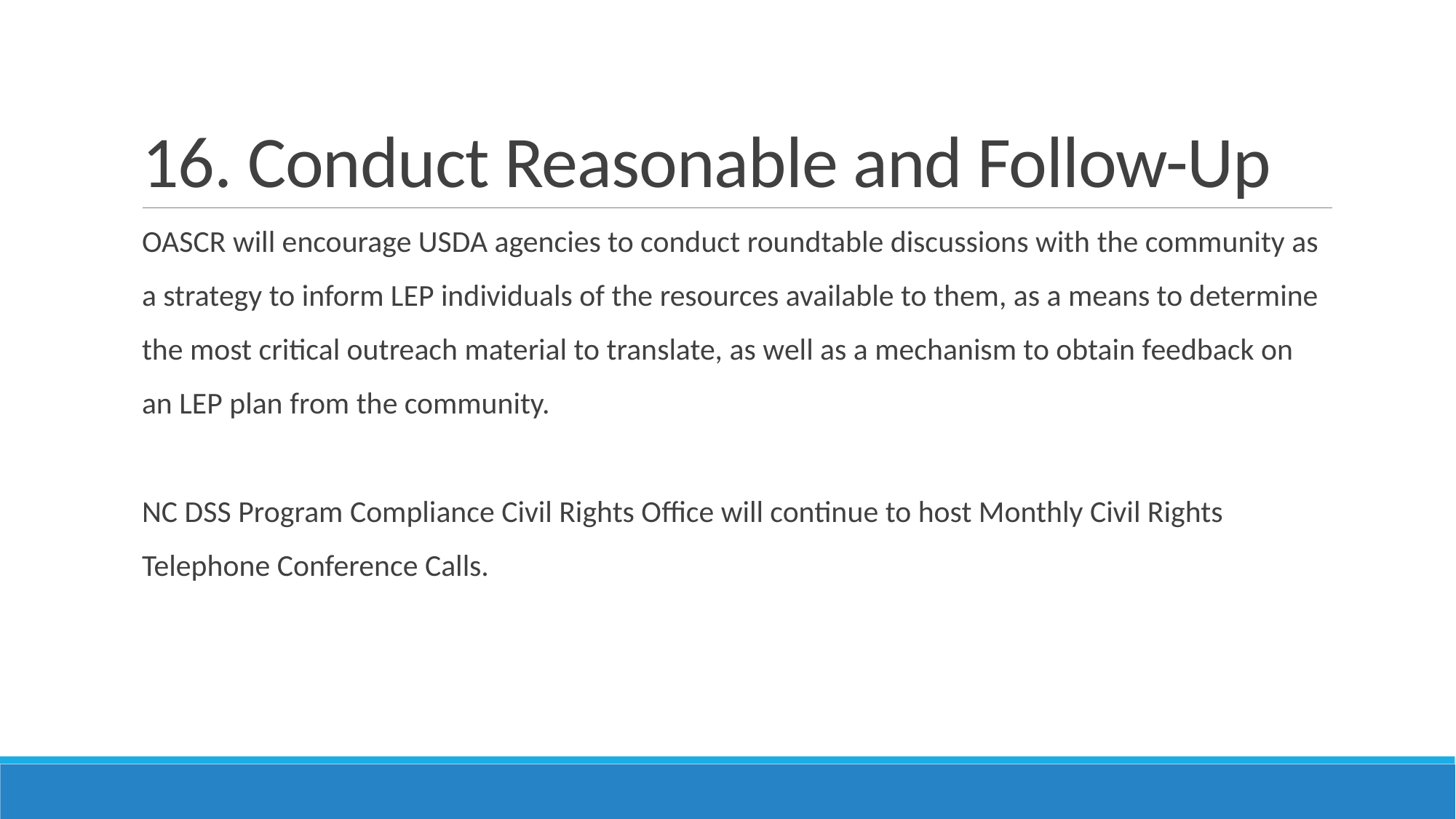

# 16. Conduct Reasonable and Follow-Up
OASCR will encourage USDA agencies to conduct roundtable discussions with the community as
a strategy to inform LEP individuals of the resources available to them, as a means to determine
the most critical outreach material to translate, as well as a mechanism to obtain feedback on
an LEP plan from the community.

NC DSS Program Compliance Civil Rights Office will continue to host Monthly Civil Rights
Telephone Conference Calls.